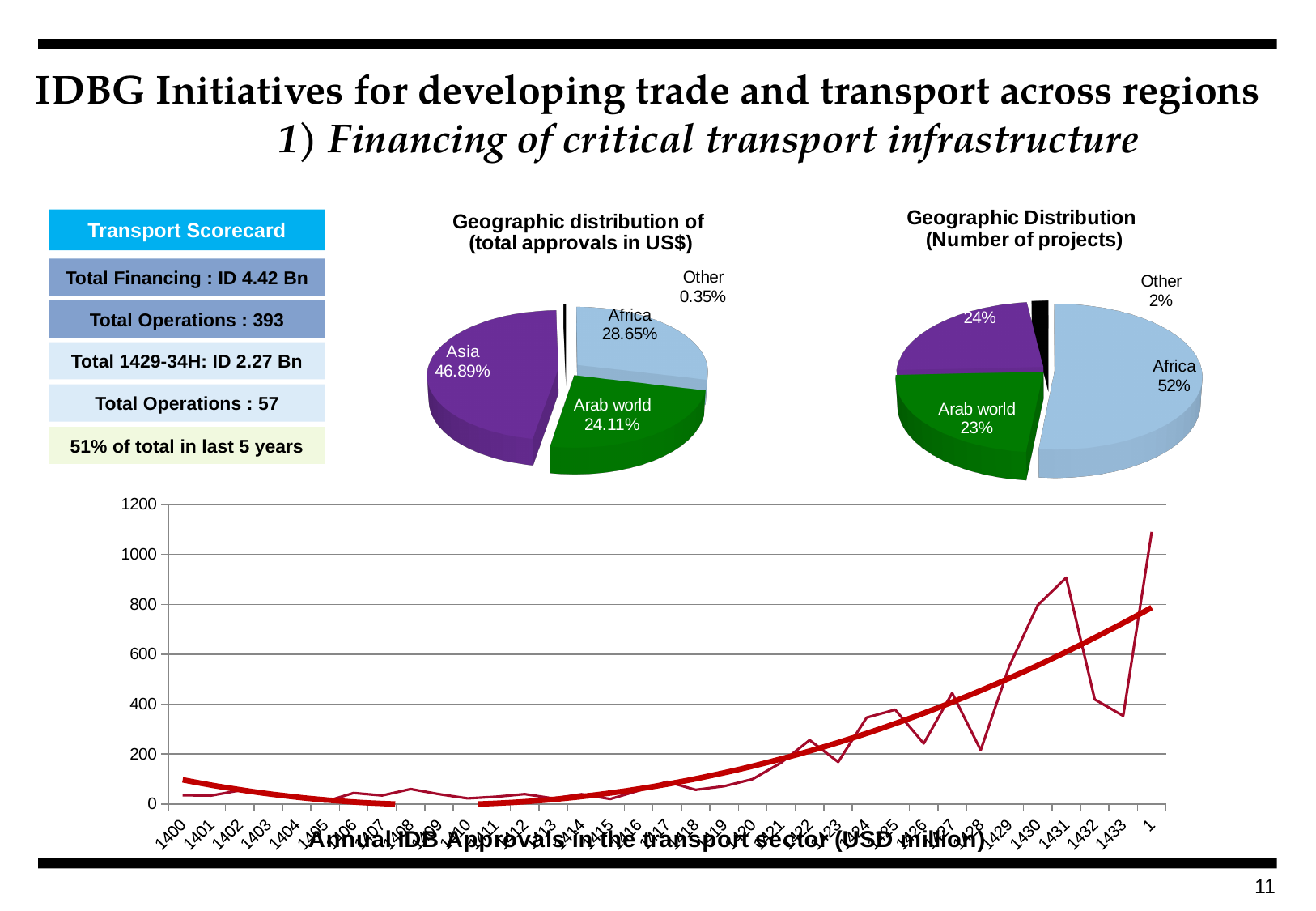

IDBG Initiatives for developing trade and transport across regions
		1) Financing of critical transport infrastructure

[unsupported chart]

[unsupported chart]

Transport Scorecard
Total Financing : ID 4.42 Bn
Total Operations : 393
Total 1429-34H: ID 2.27 Bn
Total Operations : 57
51% of total in last 5 years

[unsupported chart]

11